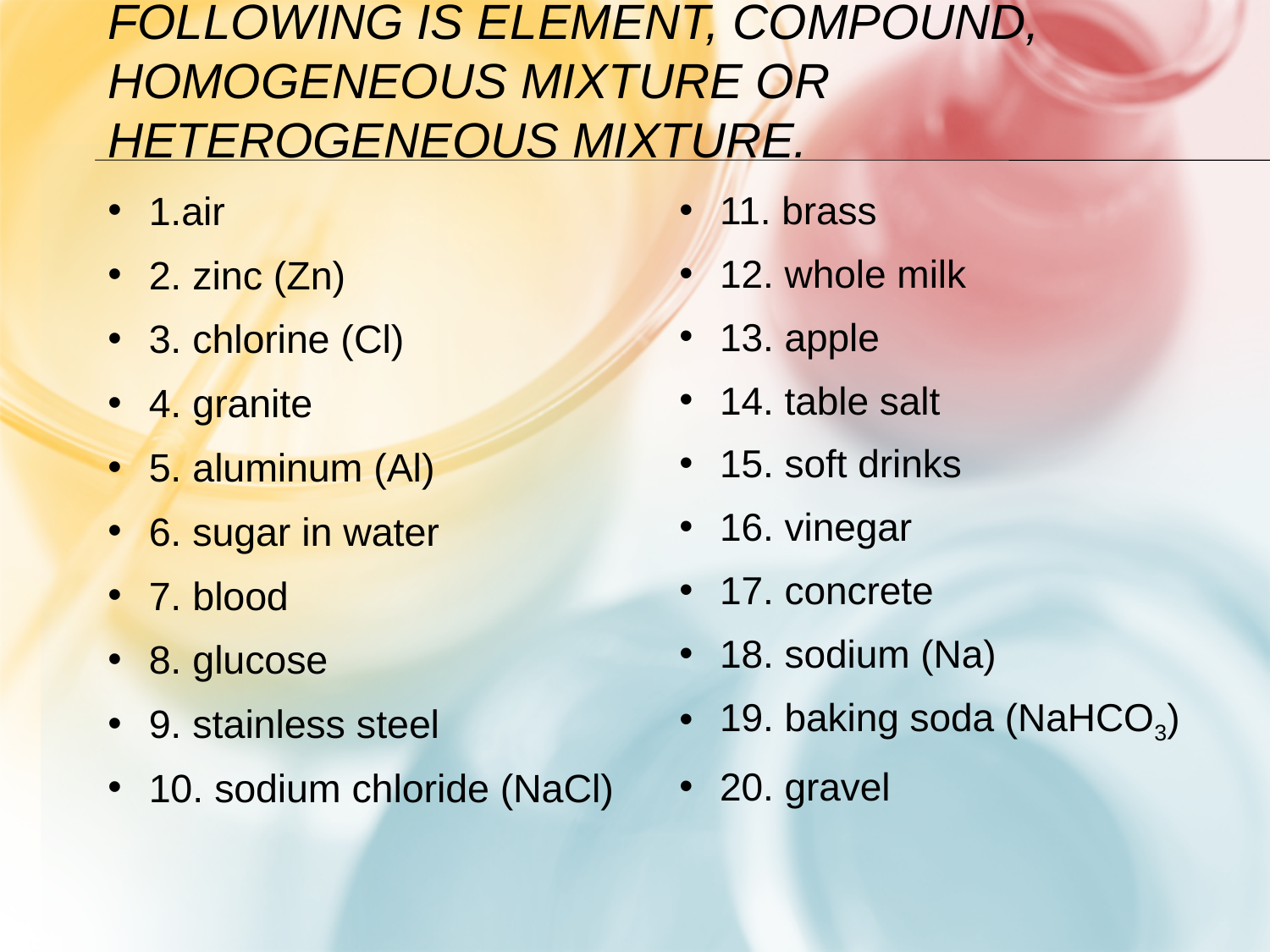

# Practice Determine whether each of the following is element, compound, homogeneous mixture or heterogeneous mixture.
1.air
2. zinc (Zn)
3. chlorine (Cl)
4. granite
5. aluminum (Al)
6. sugar in water
7. blood
8. glucose
9. stainless steel
10. sodium chloride (NaCl)

11. brass
12. whole milk
13. apple
14. table salt
15. soft drinks
16. vinegar
17. concrete
18. sodium (Na)
19. baking soda (NaHCO3)
20. gravel